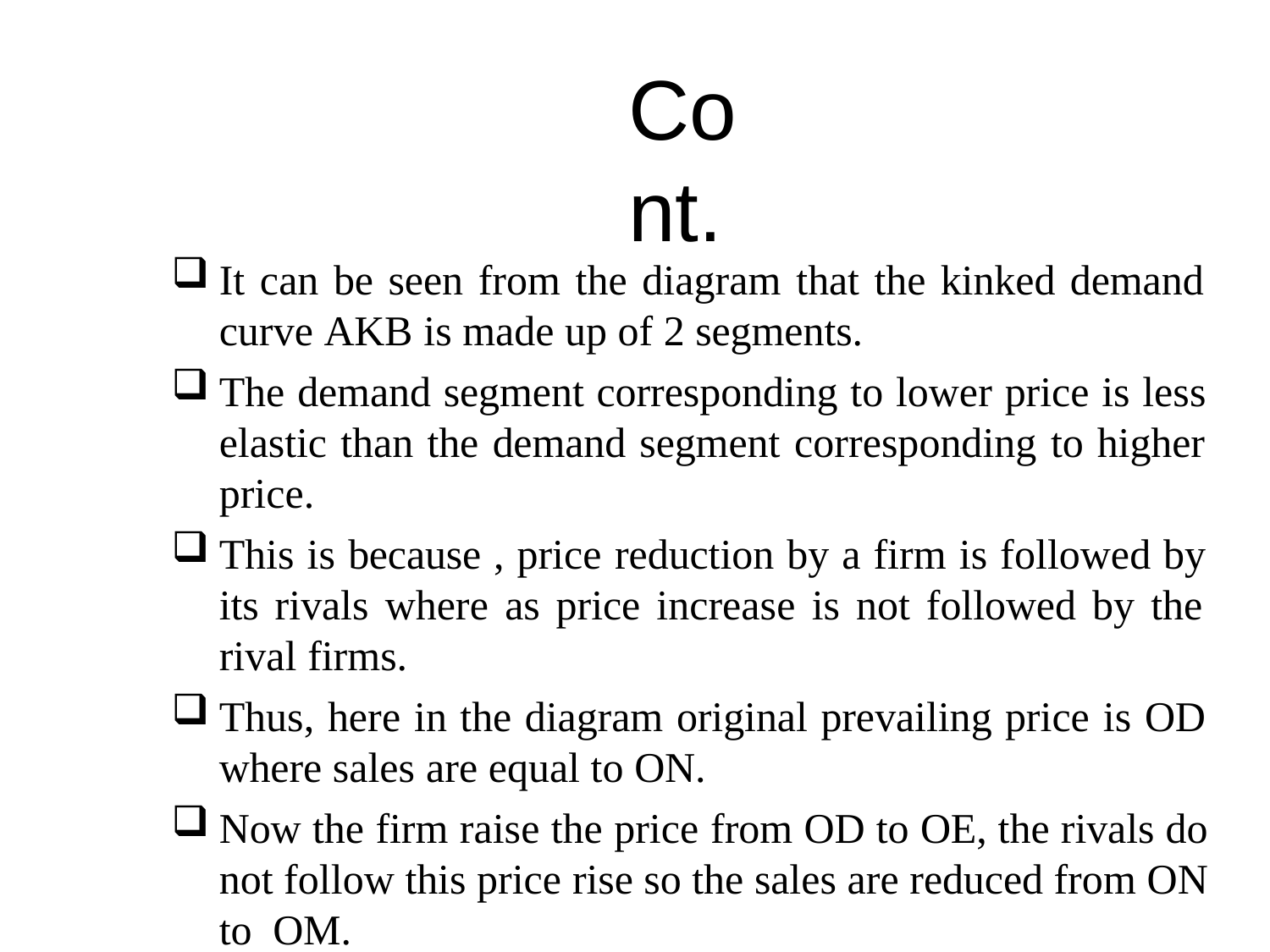

# Cont.
It can be seen from the diagram that the kinked demand  curve AKB is made up of 2 segments.
The demand segment corresponding to lower price is less  elastic than the demand segment corresponding to higher  price.
This is because , price reduction by a firm is followed by  its rivals where as price increase is not followed by the  rival firms.
Thus, here in the diagram original prevailing price is OD  where sales are equal to ON.
Now the firm raise the price from OD to OE, the rivals do  not follow this price rise so the sales are reduced from ON  to OM.